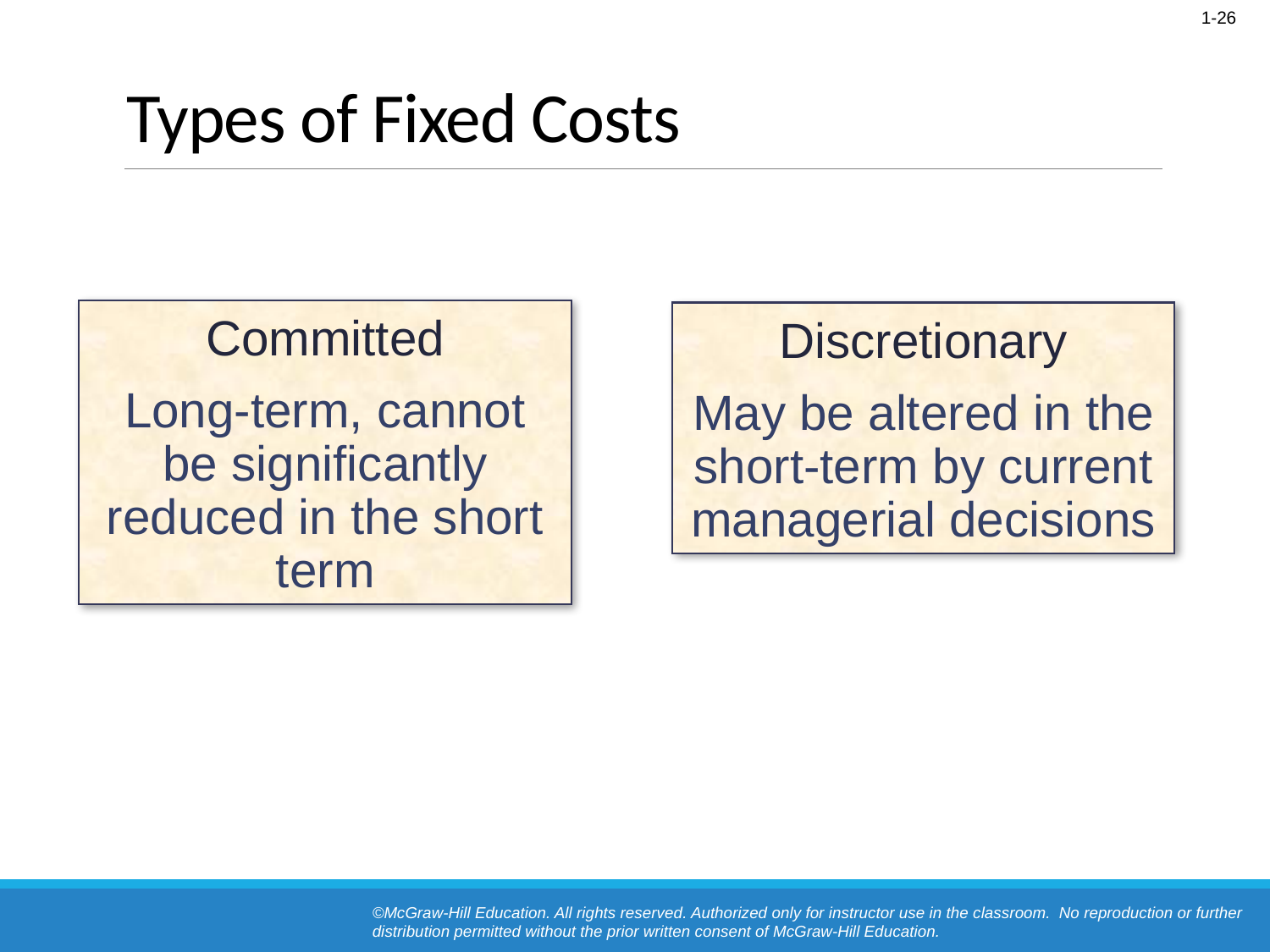

# Types of Fixed Costs
Committed
Long-term, cannot be significantly reduced in the short term
Discretionary
May be altered in the short-term by current managerial decisions